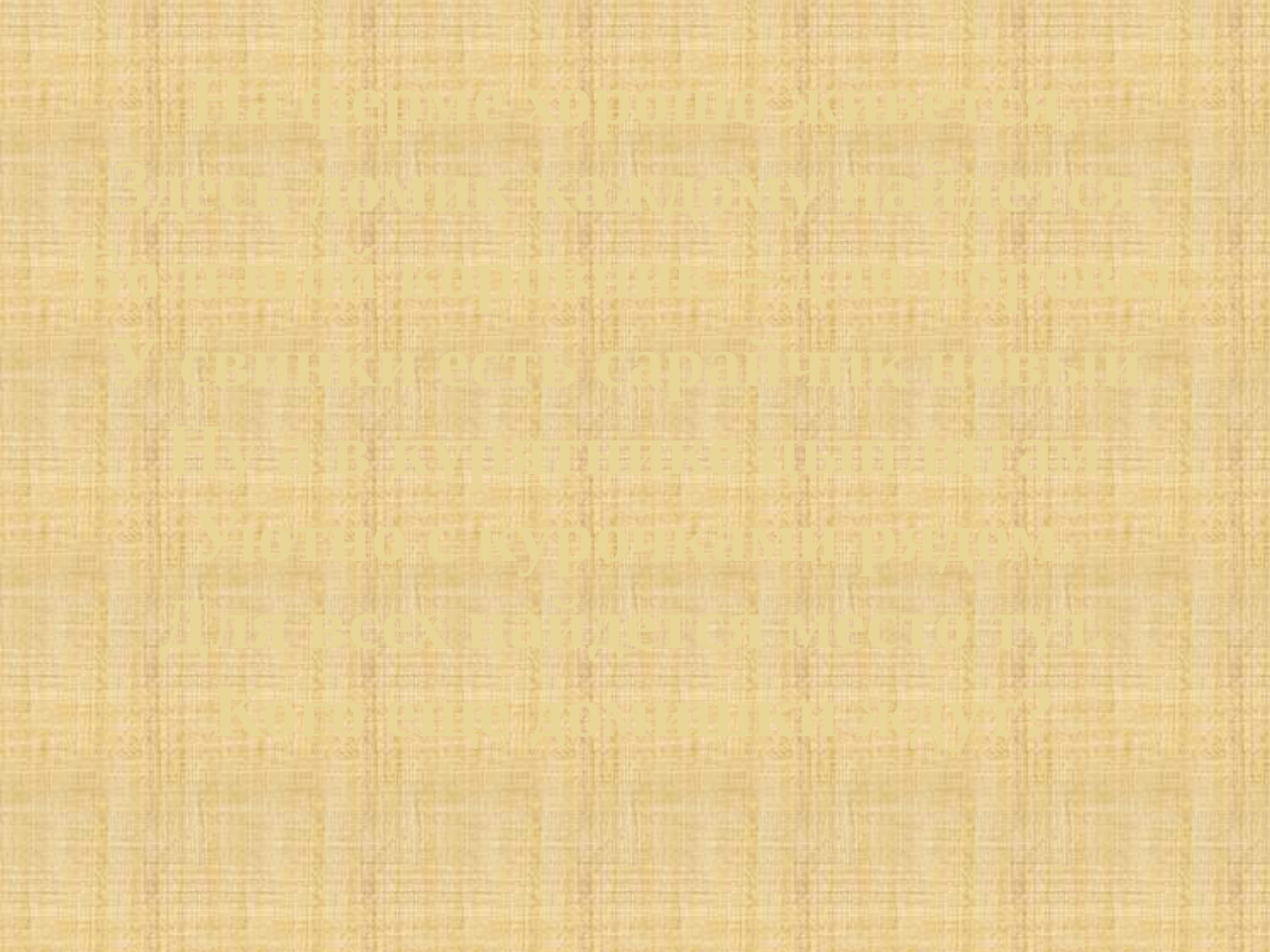

# На ферме хорошо живется, Здесь домик каждому найдется. Большой коровник – для коровы, У свинки есть сарайчик новый. Ну а в курятнике цыплятам Уютно с курочками рядом. Для всех найдется место тут. Кого еще домишки ждут?